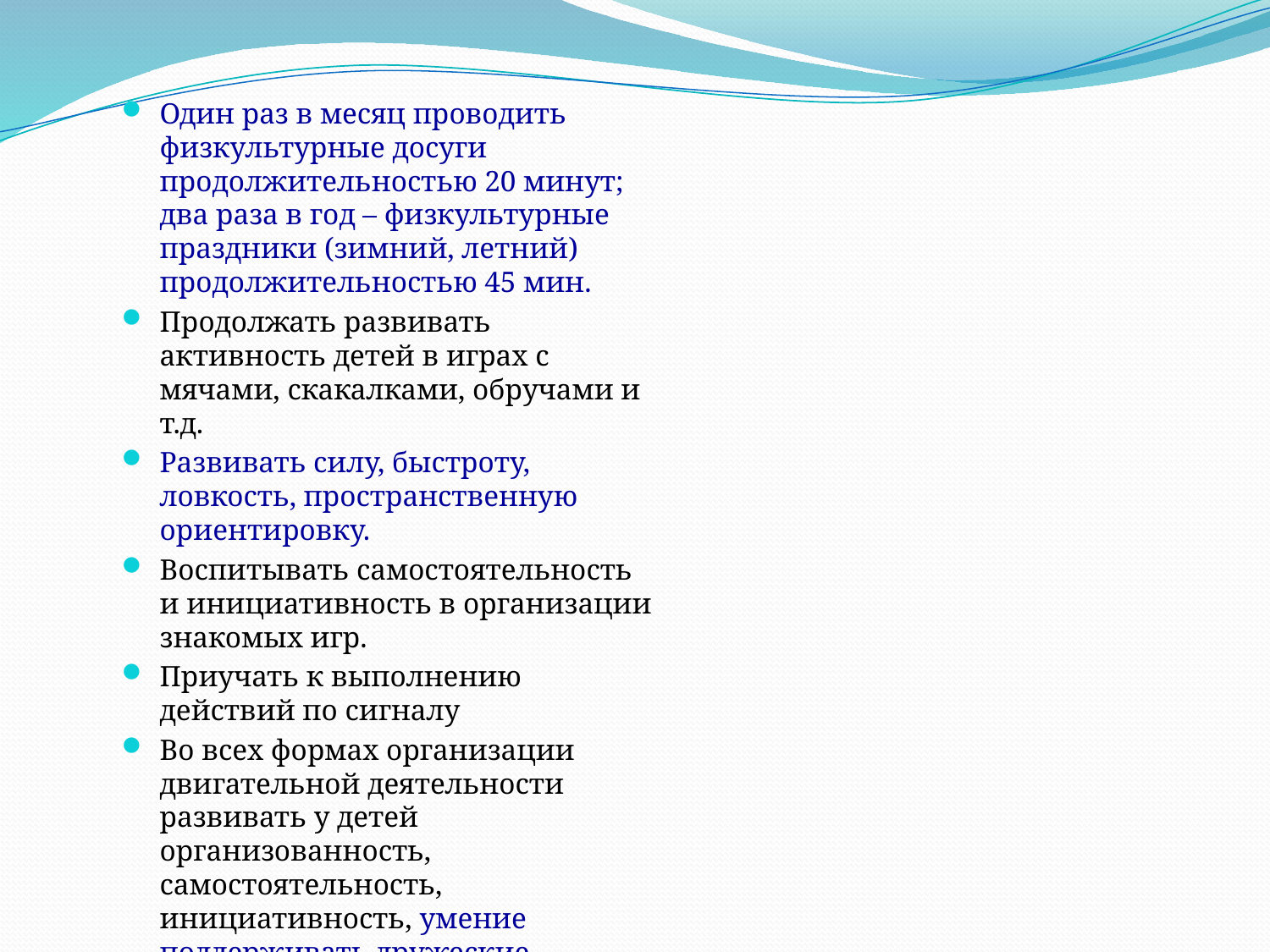

Один раз в месяц проводить физкультурные досуги продолжительностью 20 минут; два раза в год – физкультурные праздники (зимний, летний) продолжительностью 45 мин.
Продолжать развивать активность детей в играх с мячами, скакалками, обручами и т.д.
Развивать силу, быстроту, ловкость, пространственную ориентировку.
Воспитывать самостоятельность и инициативность в организации знакомых игр.
Приучать к выполнению действий по сигналу
Во всех формах организации двигательной деятельности развивать у детей организованность, самостоятельность, инициативность, умение поддерживать дружеские взаимоотношения со сверстниками.
#